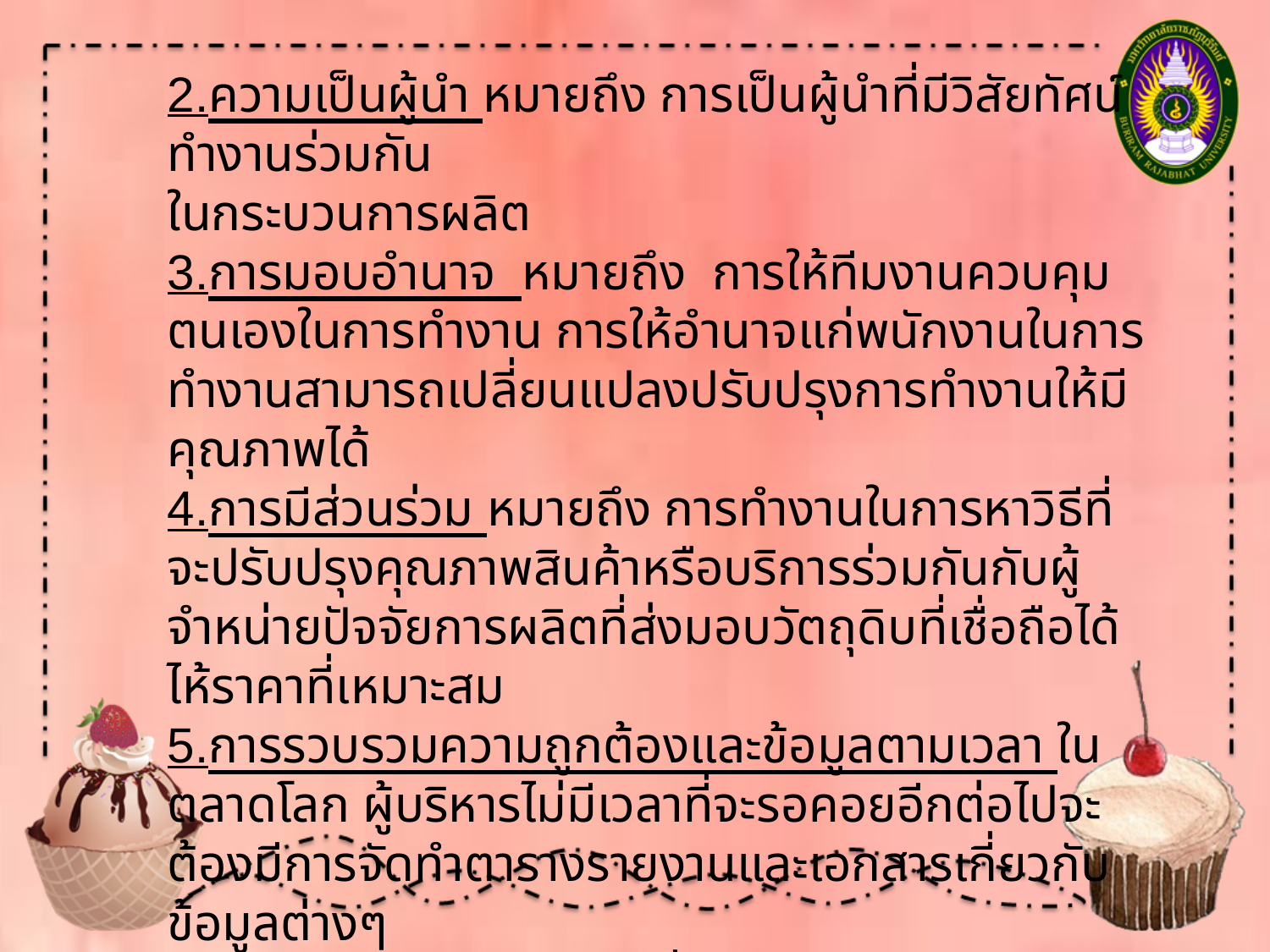

2.ความเป็นผู้นำ หมายถึง การเป็นผู้นำที่มีวิสัยทัศน์ ทำงานร่วมกัน
ในกระบวนการผลิต
3.การมอบอำนาจ  หมายถึง  การให้ทีมงานควบคุมตนเองในการทำงาน การให้อำนาจแก่พนักงานในการทำงานสามารถเปลี่ยนแปลงปรับปรุงการทำงานให้มีคุณภาพได้
4.การมีส่วนร่วม หมายถึง การทำงานในการหาวิธีที่จะปรับปรุงคุณภาพสินค้าหรือบริการร่วมกันกับผู้จำหน่ายปัจจัยการผลิตที่ส่งมอบวัตถุดิบที่เชื่อถือได้ไห้ราคาที่เหมาะสม
5.การรวบรวมความถูกต้องและข้อมูลตามเวลา ในตลาดโลก ผู้บริหารไม่มีเวลาที่จะรอคอยอีกต่อไปจะต้องมีการจัดทำตารางรายงานและเอกสารเกี่ยวกับข้อมูลต่างๆ
6.มีการปรับปรุงอย่างต่อเนื่อง